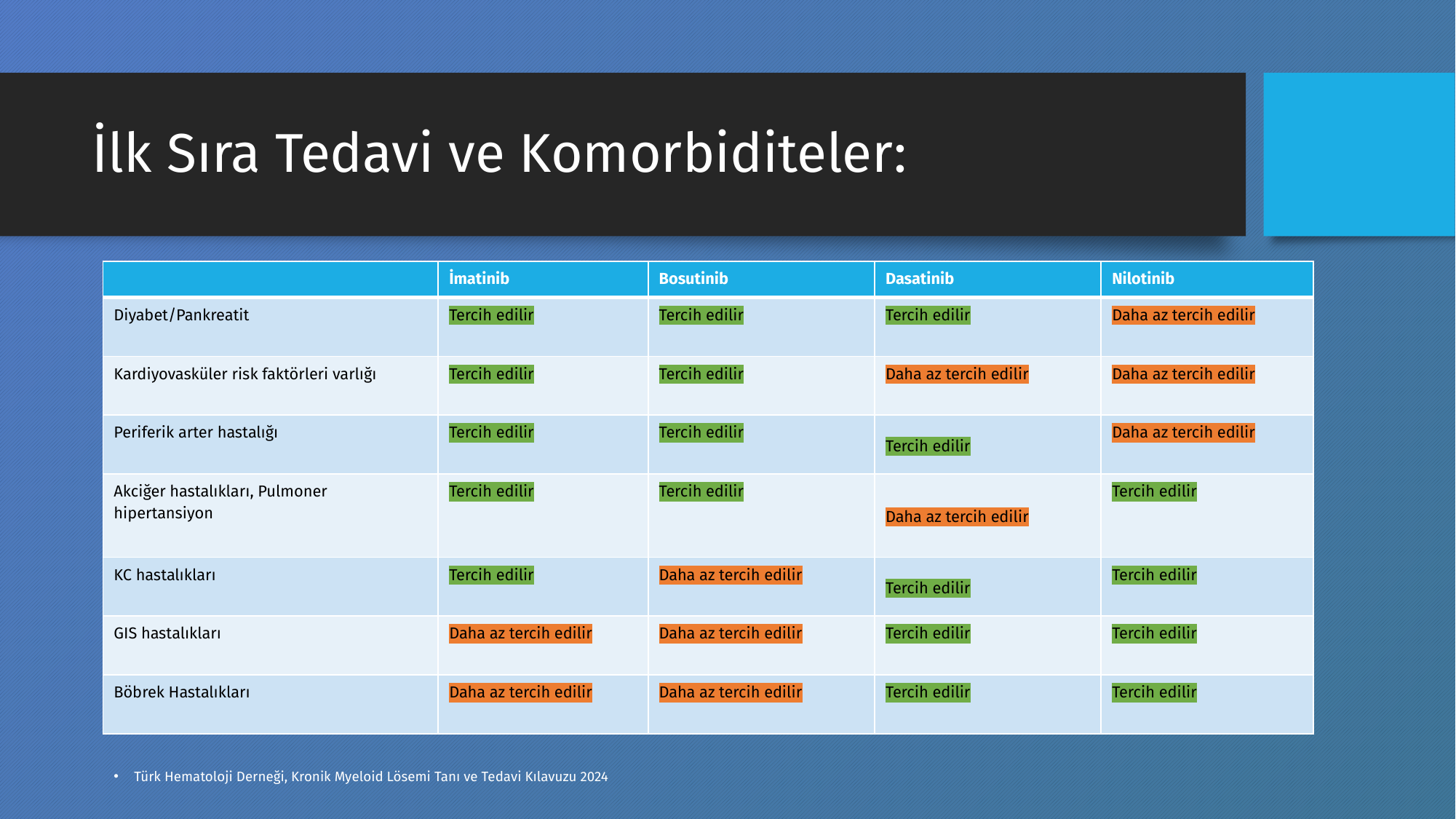

# İlk Sıra Tedavi ve Komorbiditeler:
|  | İmatinib | Bosutinib | Dasatinib | Nilotinib |
| --- | --- | --- | --- | --- |
| Diyabet/Pankreatit | Tercih edilir | Tercih edilir | Tercih edilir | Daha az tercih edilir |
| Kardiyovasküler risk faktörleri varlığı | Tercih edilir | Tercih edilir | Daha az tercih edilir | Daha az tercih edilir |
| Periferik arter hastalığı | Tercih edilir | Tercih edilir | Tercih edilir | Daha az tercih edilir |
| Akciğer hastalıkları, Pulmoner hipertansiyon | Tercih edilir | Tercih edilir | Daha az tercih edilir | Tercih edilir |
| KC hastalıkları | Tercih edilir | Daha az tercih edilir | Tercih edilir | Tercih edilir |
| GIS hastalıkları | Daha az tercih edilir | Daha az tercih edilir | Tercih edilir | Tercih edilir |
| Böbrek Hastalıkları | Daha az tercih edilir | Daha az tercih edilir | Tercih edilir | Tercih edilir |
Türk Hematoloji Derneği, Kronik Myeloid Lösemi Tanı ve Tedavi Kılavuzu 2024